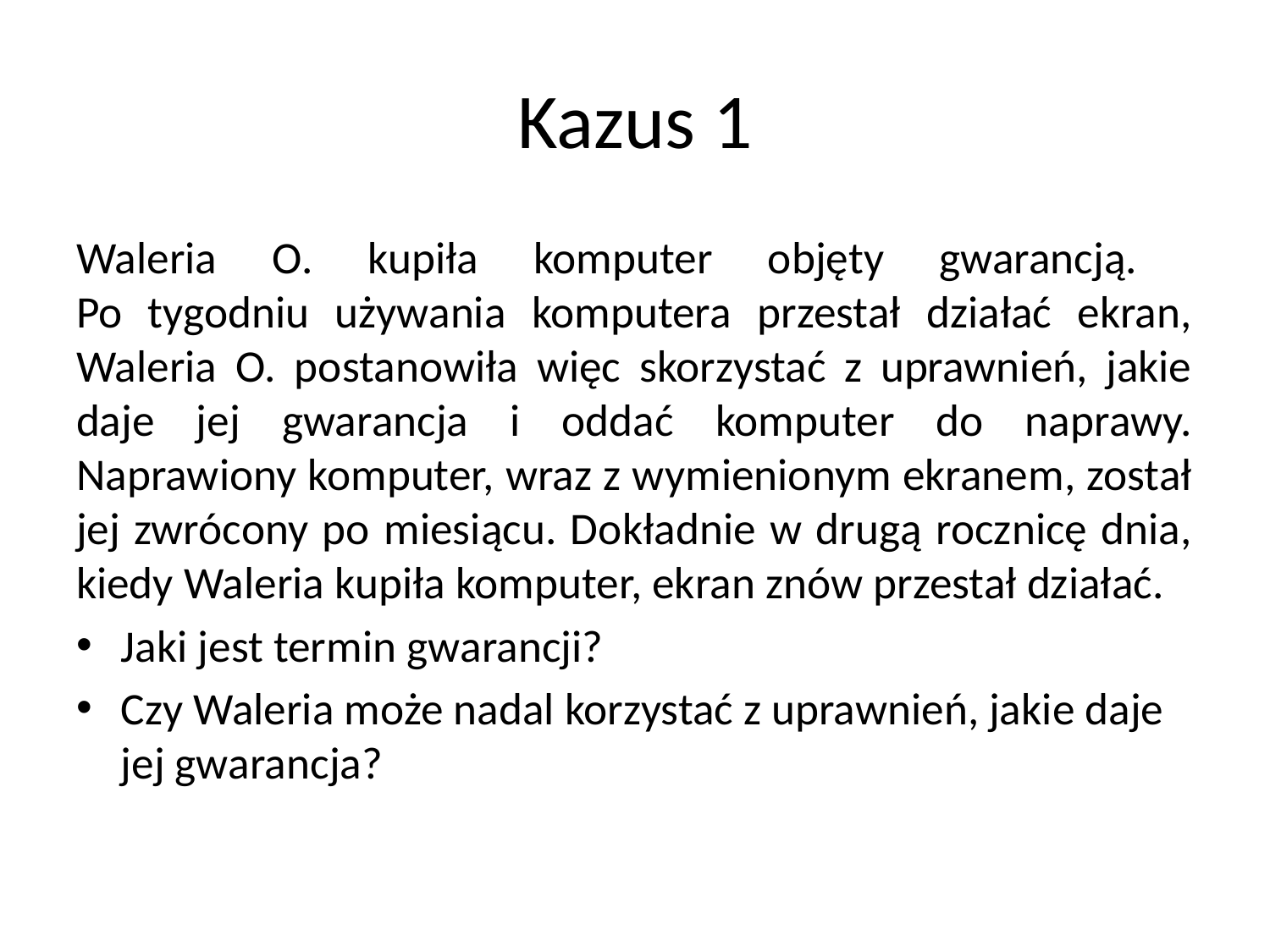

# Kazus 1
Waleria O. kupiła komputer objęty gwarancją.
Po tygodniu używania komputera przestał działać ekran, Waleria O. postanowiła więc skorzystać z uprawnień, jakie daje jej gwarancja i oddać komputer do naprawy. Naprawiony komputer, wraz z wymienionym ekranem, został jej zwrócony po miesiącu. Dokładnie w drugą rocznicę dnia, kiedy Waleria kupiła komputer, ekran znów przestał działać.
Jaki jest termin gwarancji?
Czy Waleria może nadal korzystać z uprawnień, jakie daje jej gwarancja?